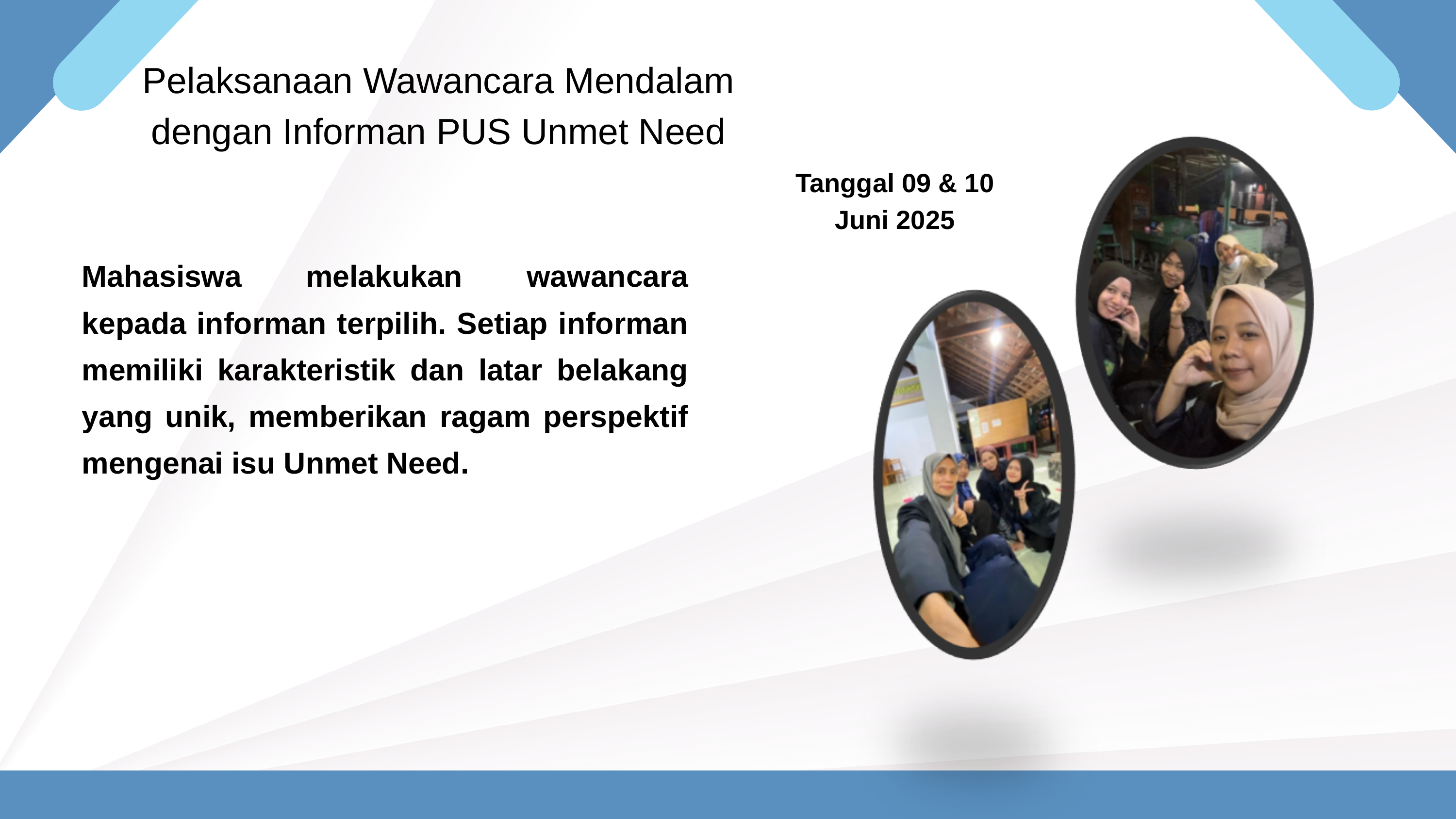

Pelaksanaan Wawancara Mendalam dengan Informan PUS Unmet Need

Tanggal 09 & 10 Juni 2025
Mahasiswa melakukan wawancara kepada informan terpilih. Setiap informan memiliki karakteristik dan latar belakang yang unik, memberikan ragam perspektif mengenai isu Unmet Need.